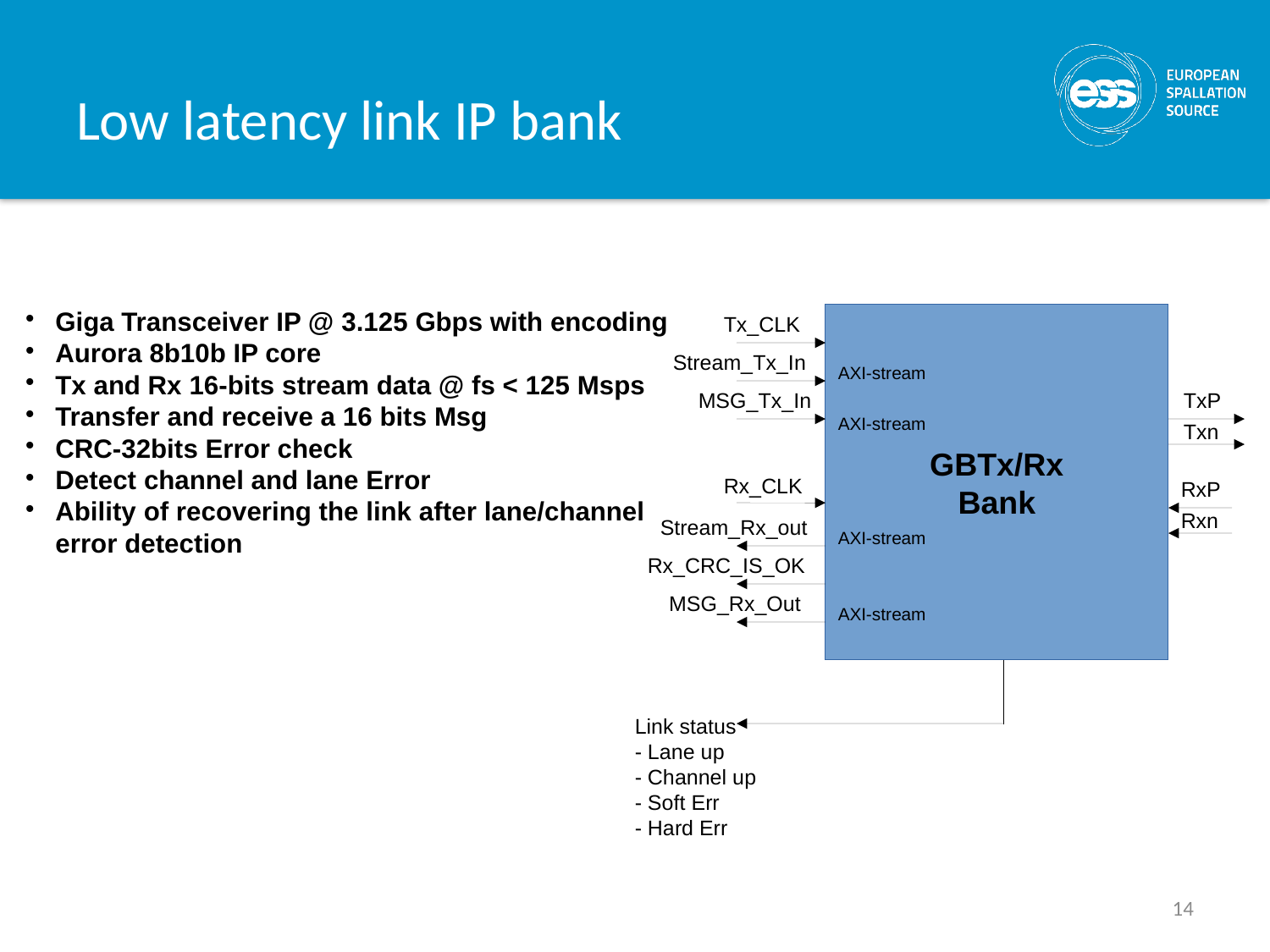

# Low latency link IP bank

Giga Transceiver IP @ 3.125 Gbps with encoding
Aurora 8b10b IP core
Tx and Rx 16-bits stream data @ fs < 125 Msps
Transfer and receive a 16 bits Msg
CRC-32bits Error check
Detect channel and lane Error
Ability of recovering the link after lane/channel error detection
Tx_CLK
GBTx/Rx
Bank
Stream_Tx_In

AXI-stream
MSG_Tx_In

TxP
AXI-stream
Txn

Rx_CLK
RxP
Rxn

Stream_Rx_out

AXI-stream

Rx_CRC_IS_OK

MSG_Rx_Out

AXI-stream

Link status
- Lane up
- Channel up
- Soft Err
- Hard Err

14